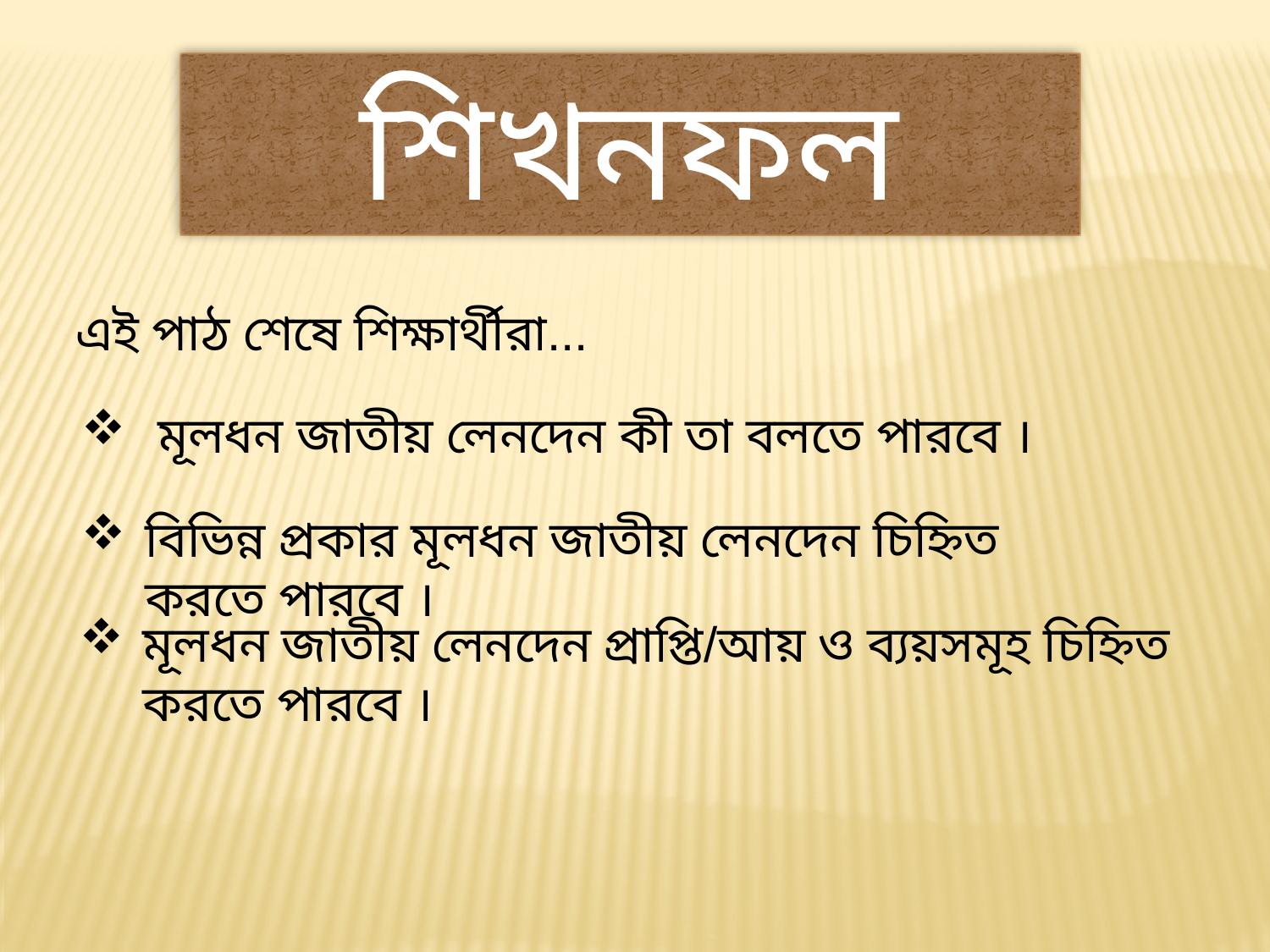

শিখনফল
এই পাঠ শেষে শিক্ষার্থীরা...

 মূলধন জাতীয় লেনদেন কী তা বলতে পারবে ।
বিভিন্ন প্রকার মূলধন জাতীয় লেনদেন চিহ্নিত করতে পারবে ।
মূলধন জাতীয় লেনদেন প্রাপ্তি/আয় ও ব্যয়সমূহ চিহ্নিত করতে পারবে ।